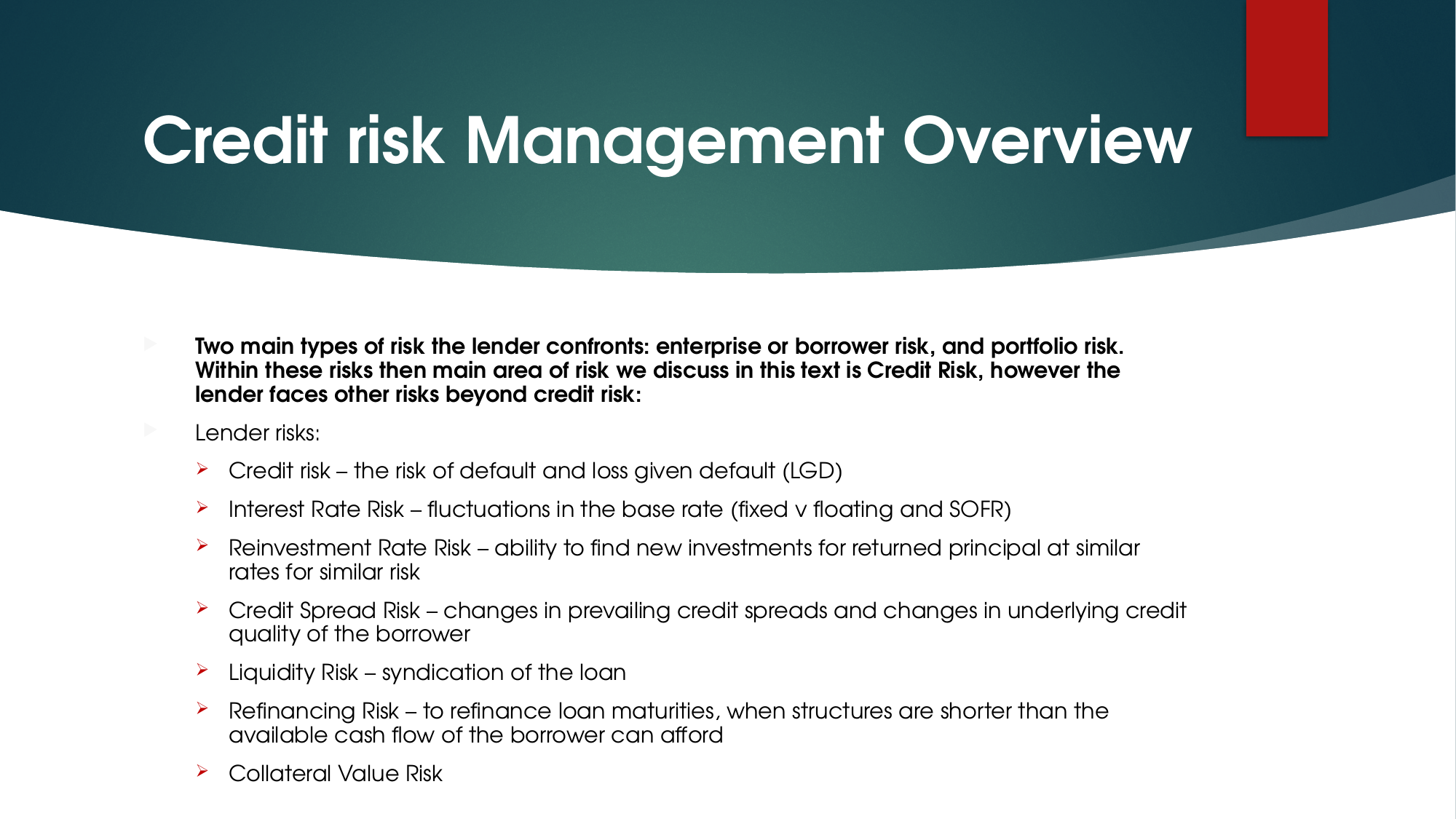

# Credit risk Management Overview

Two main types of risk the lender confronts: enterprise or borrower risk, and portfolio risk. Within these risks then main area of risk we discuss in this text is Credit Risk, however the lender faces other risks beyond credit risk:
Lender risks:
Credit risk – the risk of default and loss given default (LGD)
Interest Rate Risk – fluctuations in the base rate (fixed v floating and SOFR)
Reinvestment Rate Risk – ability to find new investments for returned principal at similar rates for similar risk
Credit Spread Risk – changes in prevailing credit spreads and changes in underlying credit quality of the borrower
Liquidity Risk – syndication of the loan
Refinancing Risk – to refinance loan maturities, when structures are shorter than the available cash flow of the borrower can afford
Collateral Value Risk